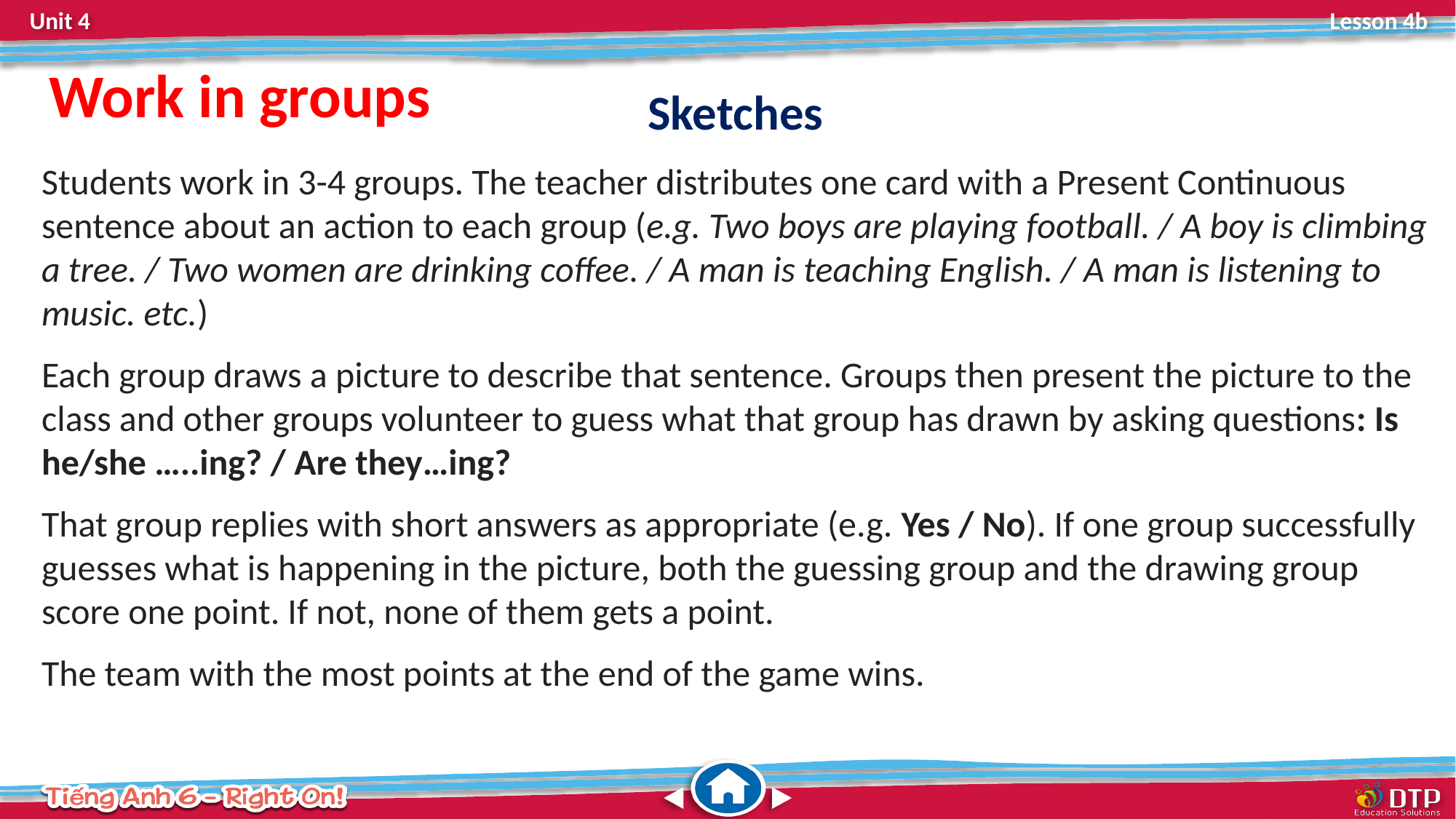

Work in groups
Sketches
Students work in 3-4 groups. The teacher distributes one card with a Present Continuous sentence about an action to each group (e.g. Two boys are playing football. / A boy is climbing a tree. / Two women are drinking coffee. / A man is teaching English. / A man is listening to music. etc.)
Each group draws a picture to describe that sentence. Groups then present the picture to the class and other groups volunteer to guess what that group has drawn by asking questions: Is he/she …..ing? / Are they…ing?
That group replies with short answers as appropriate (e.g. Yes / No). If one group successfully guesses what is happening in the picture, both the guessing group and the drawing group score one point. If not, none of them gets a point.
The team with the most points at the end of the game wins.